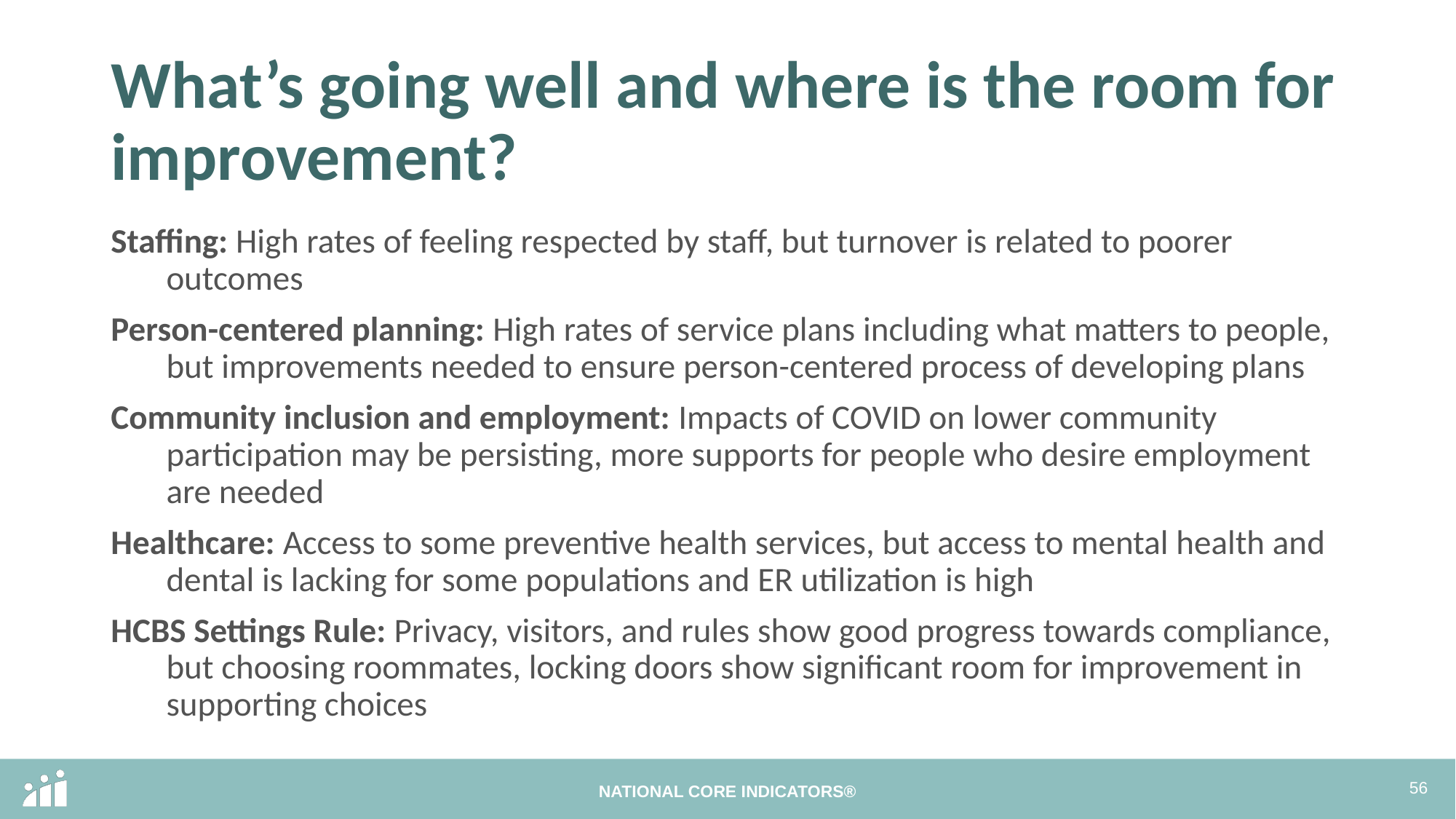

# What’s going well and where is the room for improvement?
Staffing: High rates of feeling respected by staff, but turnover is related to poorer outcomes
Person-centered planning: High rates of service plans including what matters to people, but improvements needed to ensure person-centered process of developing plans
Community inclusion and employment: Impacts of COVID on lower community participation may be persisting, more supports for people who desire employment are needed
Healthcare: Access to some preventive health services, but access to mental health and dental is lacking for some populations and ER utilization is high
HCBS Settings Rule: Privacy, visitors, and rules show good progress towards compliance, but choosing roommates, locking doors show significant room for improvement in supporting choices

56
NATIONAL CORE INDICATORS®